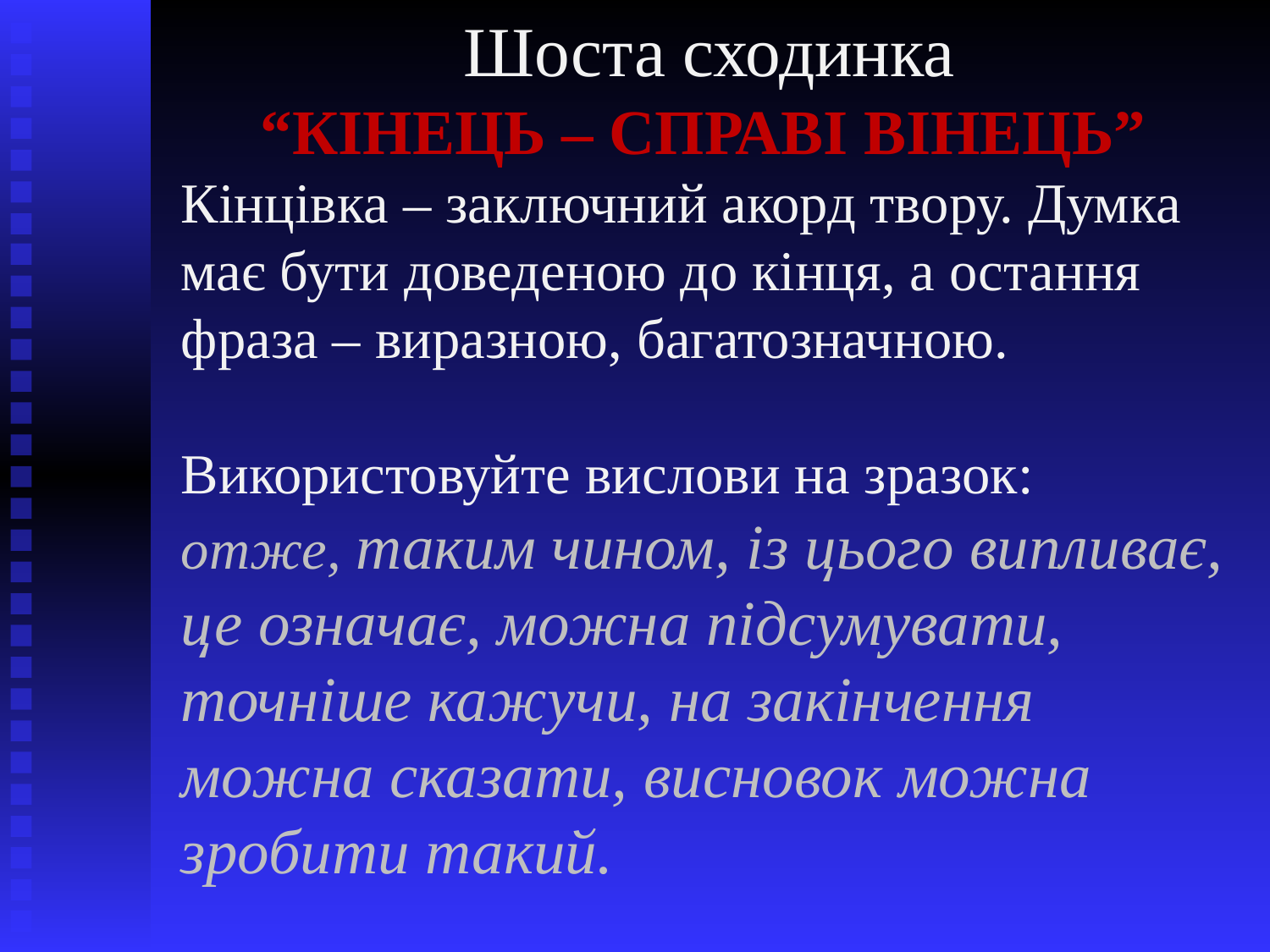

Шоста сходинка
     “КІНЕЦЬ – СПРАВІ ВІНЕЦЬ”
Кінцівка – заключний акорд твору. Думка має бути доведеною до кінця, а остання фраза – виразною, багатозначною.

Використовуйте вислови на зразок:
отже, таким чином, із цього випливає, це означає, можна підсумувати, точніше кажучи, на закінчення можна сказати, висновок можна зробити такий.